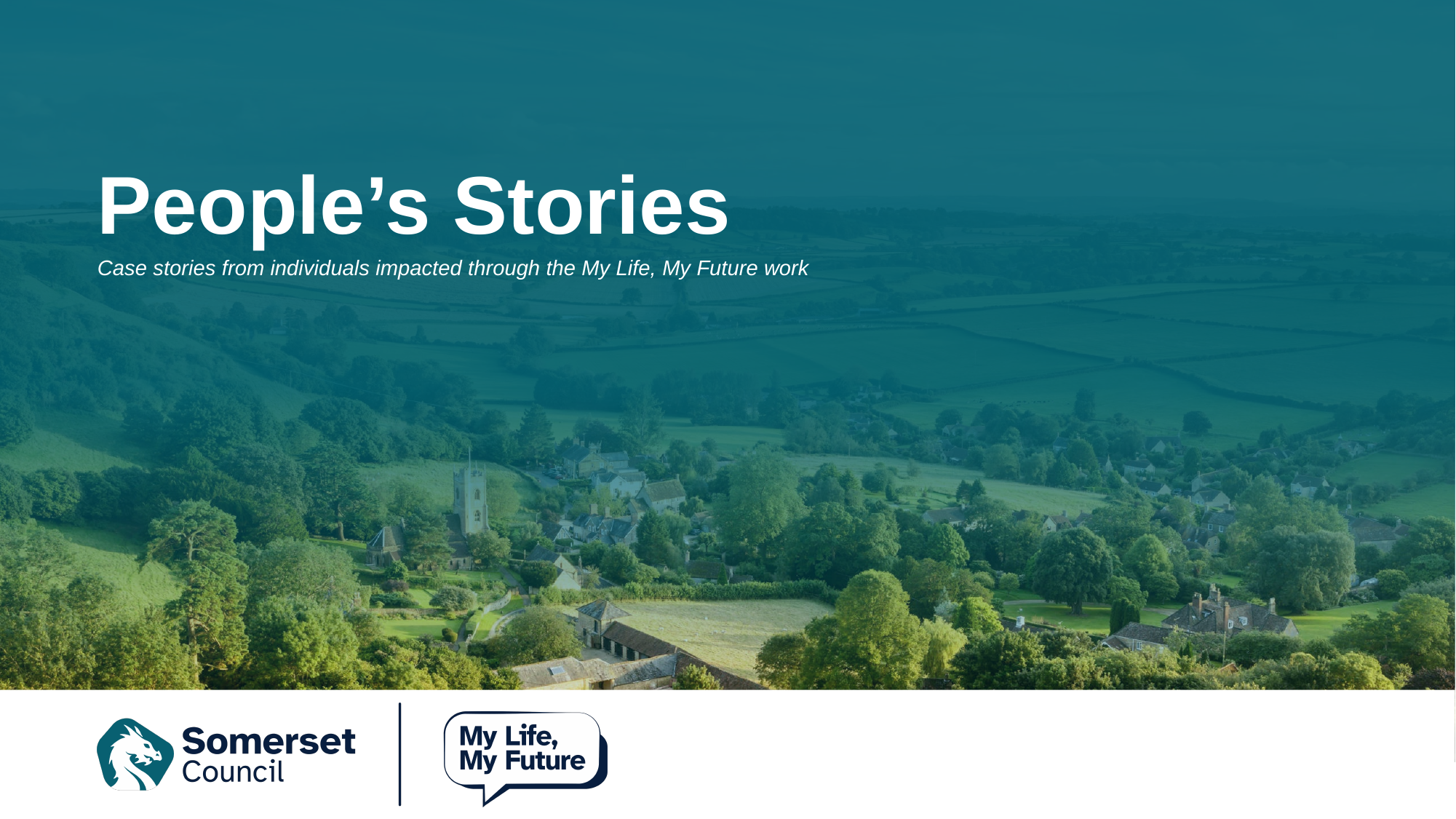

People’s Stories
Case stories from individuals impacted through the My Life, My Future work